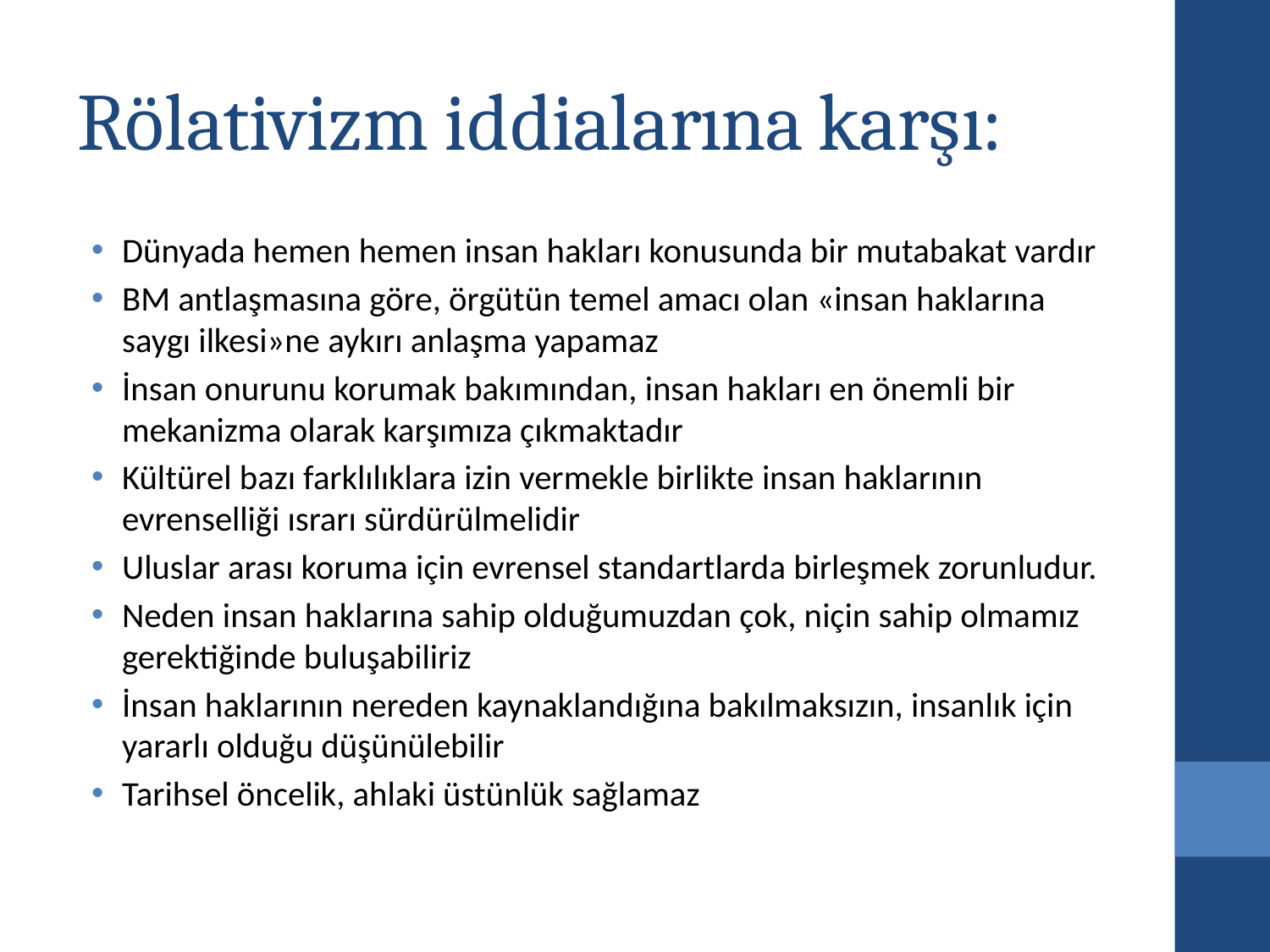

# Rölativizm iddialarına karşı:
Dünyada hemen hemen insan hakları konusunda bir mutabakat vardır
BM antlaşmasına göre, örgütün temel amacı olan «insan haklarına saygı ilkesi»ne aykırı anlaşma yapamaz
İnsan onurunu korumak bakımından, insan hakları en önemli bir mekanizma olarak karşımıza çıkmaktadır
Kültürel bazı farklılıklara izin vermekle birlikte insan haklarının evrenselliği ısrarı sürdürülmelidir
Uluslar arası koruma için evrensel standartlarda birleşmek zorunludur.
Neden insan haklarına sahip olduğumuzdan çok, niçin sahip olmamız gerektiğinde buluşabiliriz
İnsan haklarının nereden kaynaklandığına bakılmaksızın, insanlık için yararlı olduğu düşünülebilir
Tarihsel öncelik, ahlaki üstünlük sağlamaz